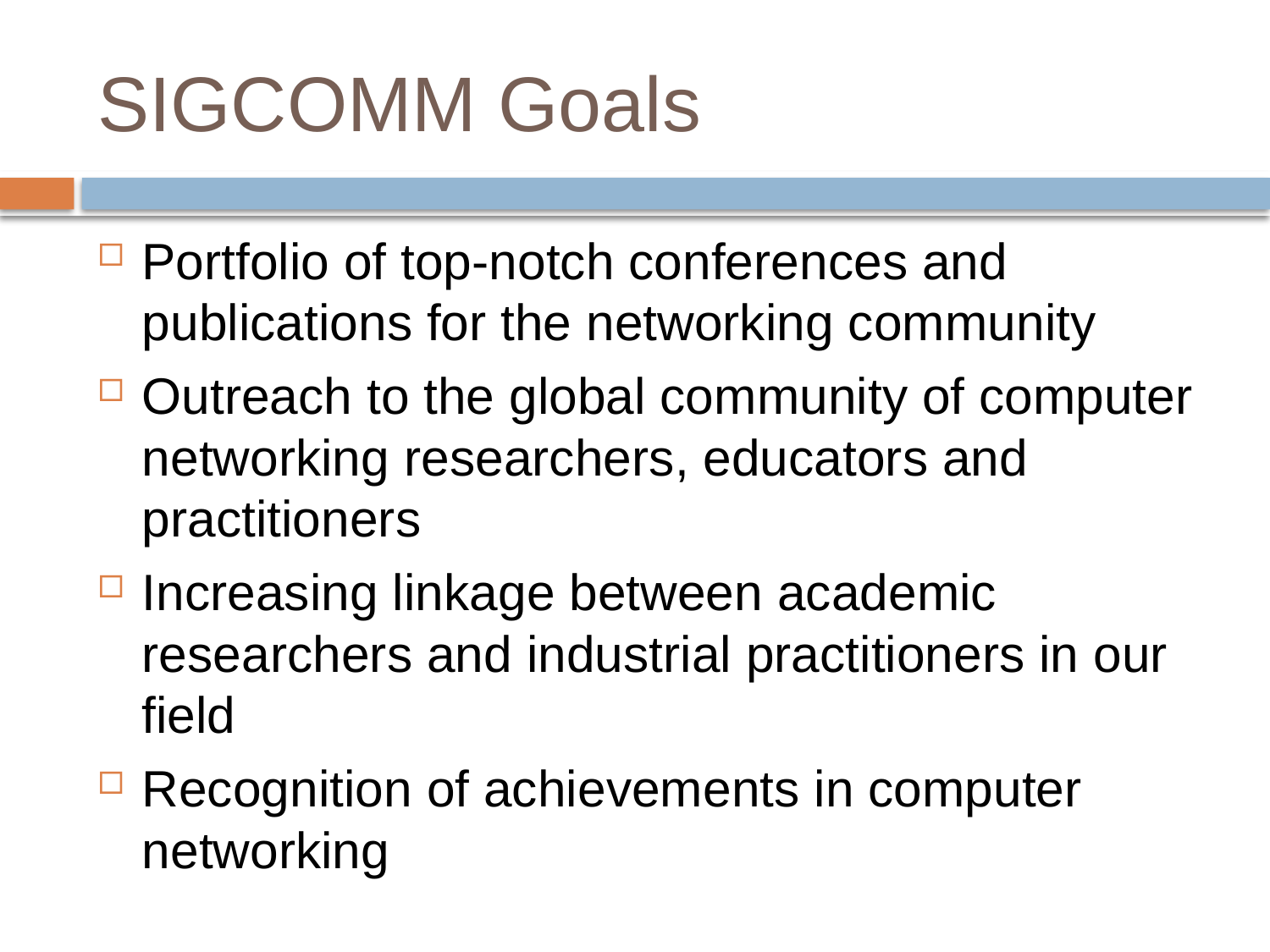

# SIGCOMM Goals
Portfolio of top-notch conferences and publications for the networking community
Outreach to the global community of computer networking researchers, educators and practitioners
Increasing linkage between academic researchers and industrial practitioners in our field
Recognition of achievements in computer networking